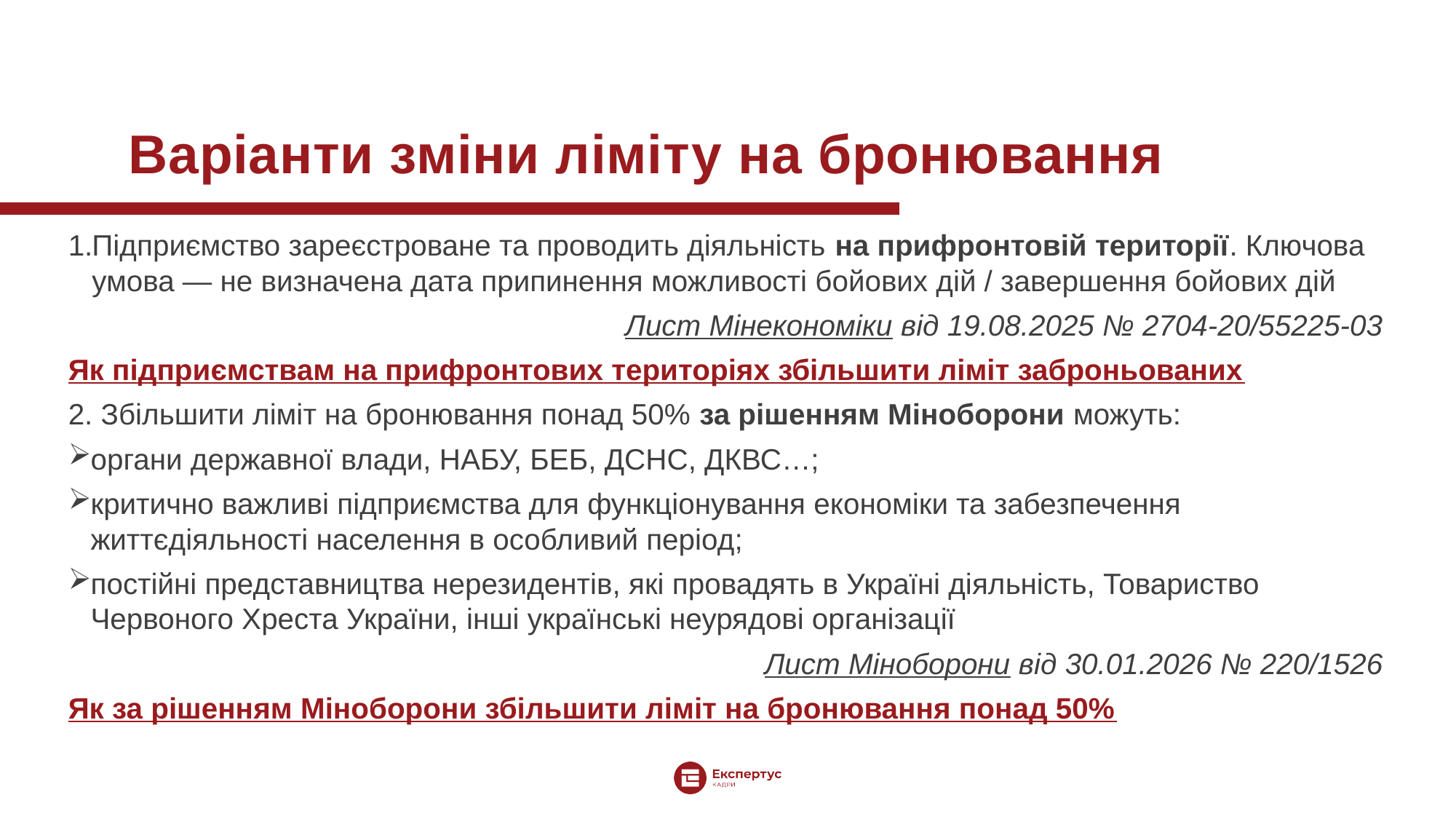

# Варіанти зміни ліміту на бронювання
Підприємство зареєстроване та проводить діяльність на прифронтовій території. Ключова умова — не визначена дата припинення можливості бойових дій / завершення бойових дій
Лист Мінекономіки від 19.08.2025 № 2704-20/55225-03
Як підприємствам на прифронтових територіях збільшити ліміт заброньованих
2. Збільшити ліміт на бронювання понад 50% за рішенням Міноборони можуть:
органи державної влади, НАБУ, БЕБ, ДСНС, ДКВС…;
критично важливі підприємства для функціонування економіки та забезпечення життєдіяльності населення в особливий період;
постійні представництва нерезидентів, які провадять в Україні діяльність, Товариство Червоного Хреста України, інші українські неурядові організації
Лист Міноборони від 30.01.2026 № 220/1526
Як за рішенням Міноборони збільшити ліміт на бронювання понад 50%